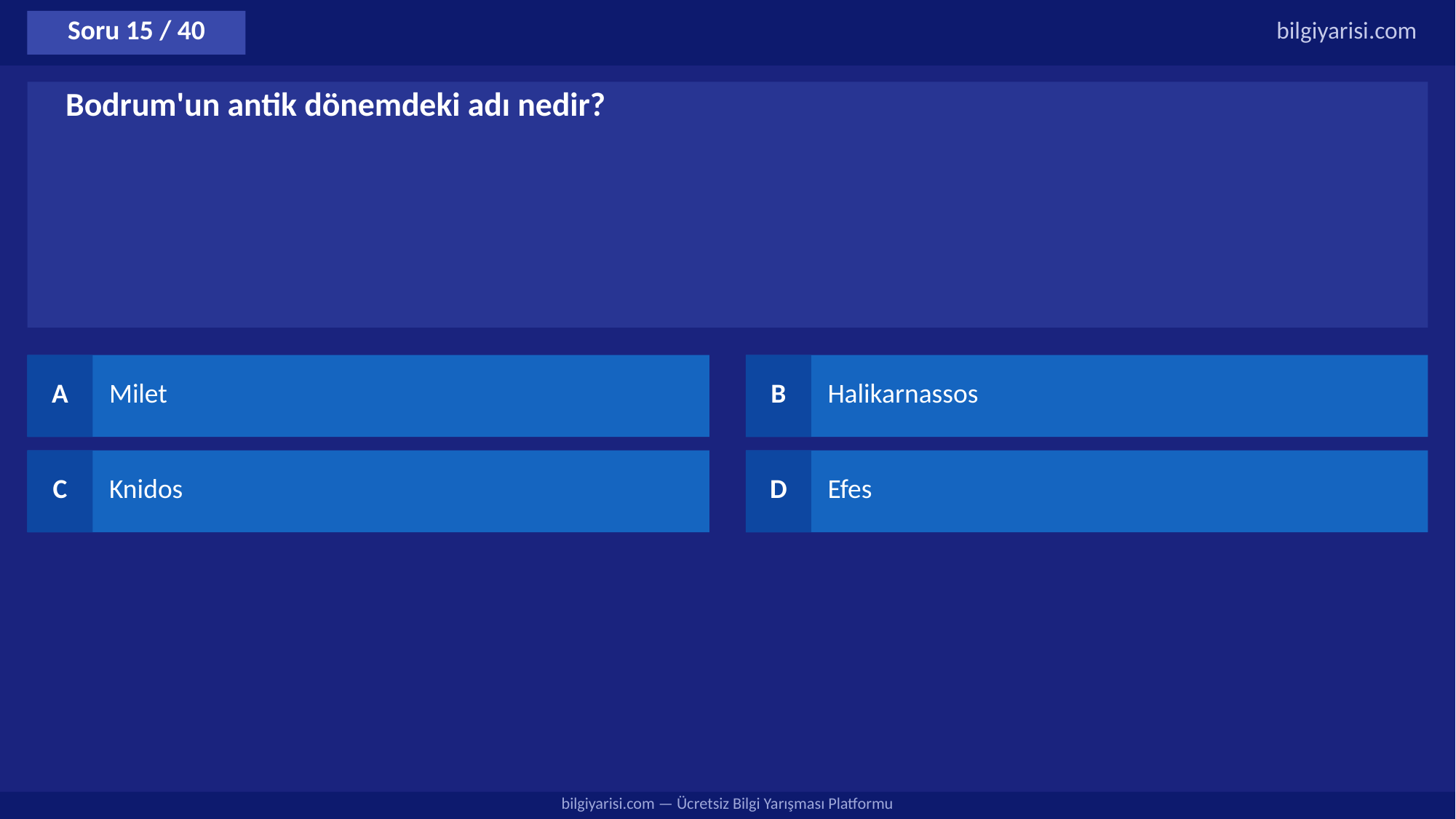

Soru 15 / 40
bilgiyarisi.com

Bodrum'un antik dönemdeki adı nedir?

A
Milet

B
Halikarnassos

C
Knidos

D
Efes
bilgiyarisi.com — Ücretsiz Bilgi Yarışması Platformu